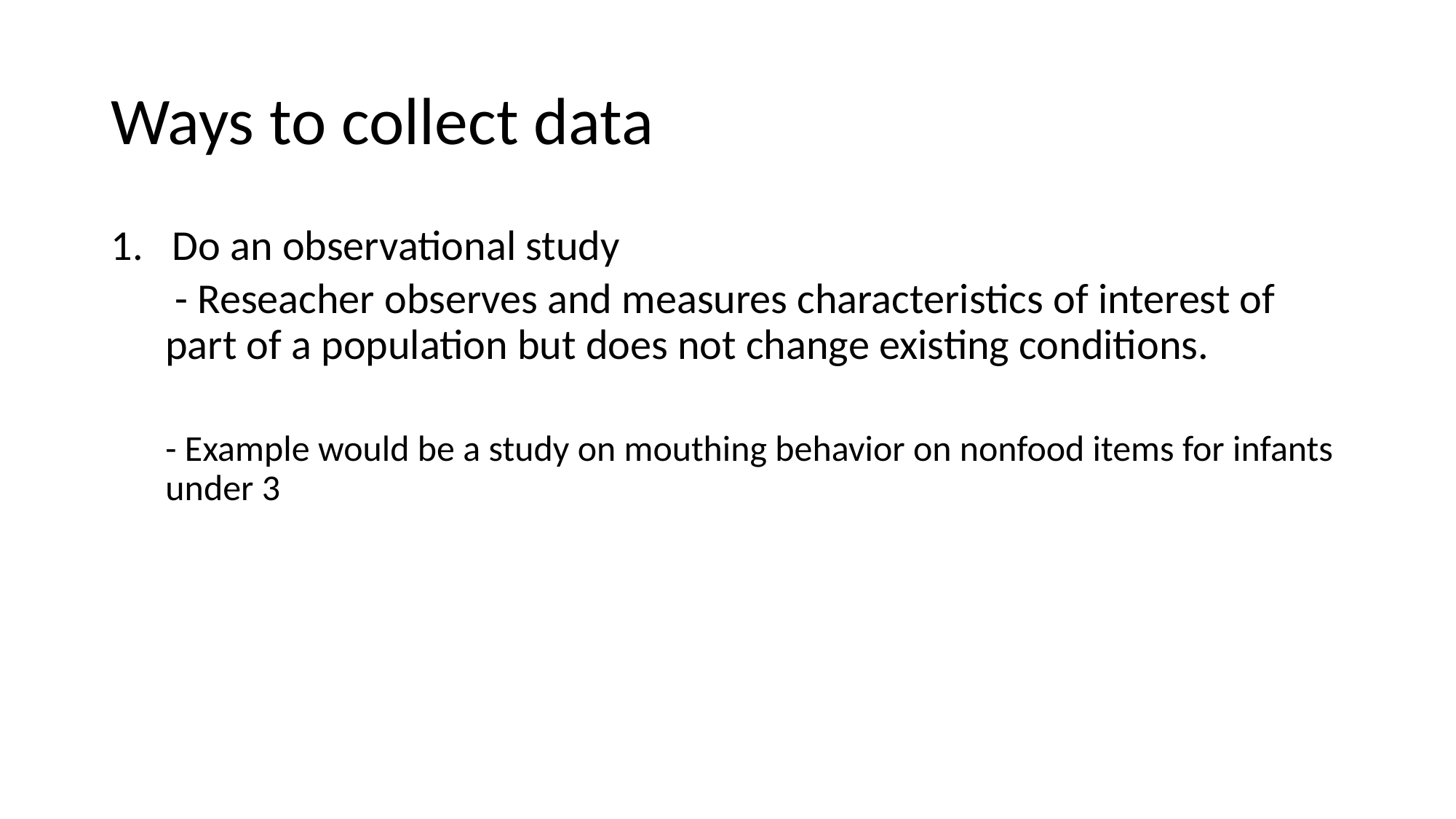

# Ways to collect data
Do an observational study
 - Reseacher observes and measures characteristics of interest of part of a population but does not change existing conditions.

- Example would be a study on mouthing behavior on nonfood items for infants under 3